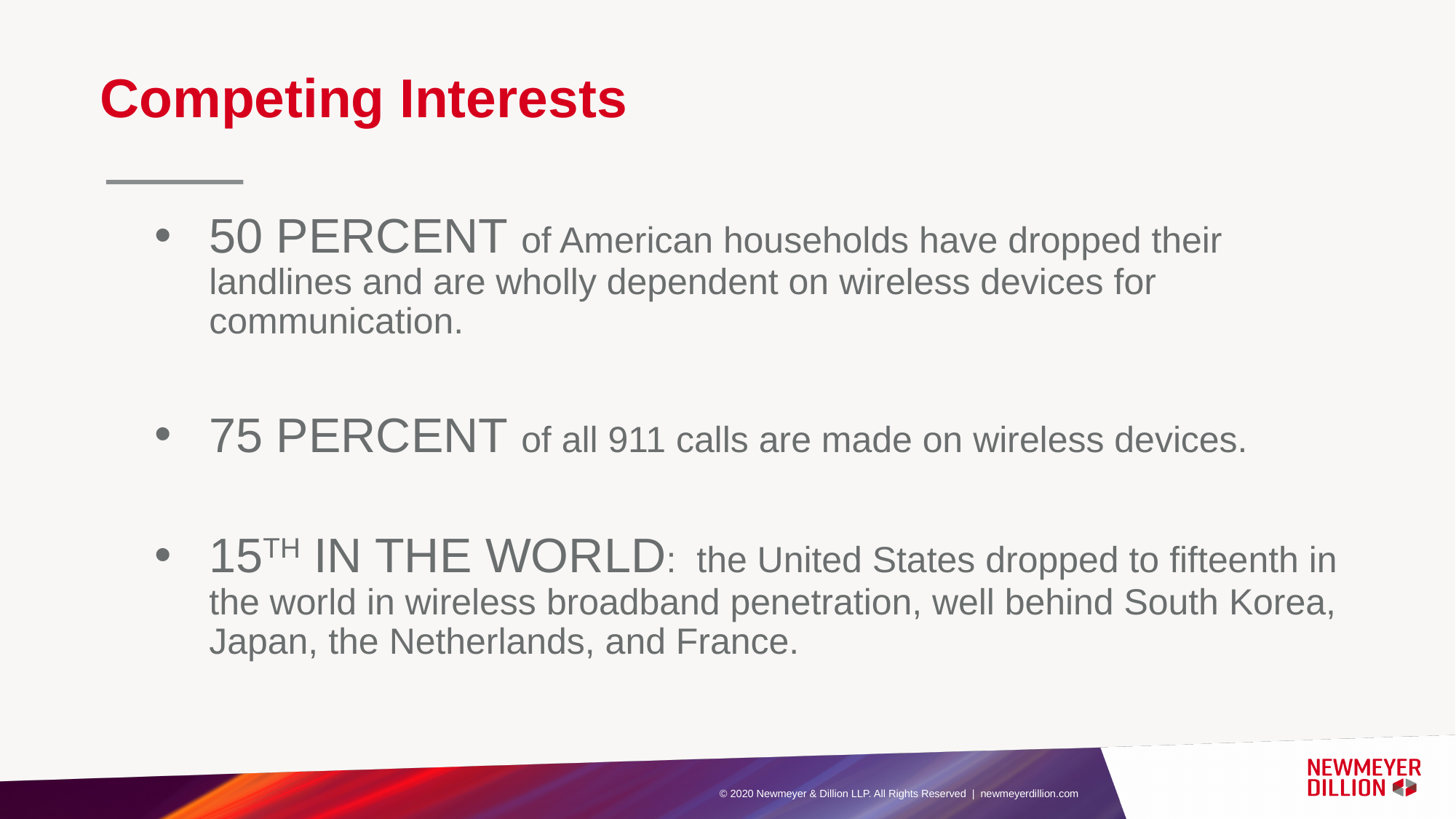

# Competing Interests
50 PERCENT of American households have dropped their landlines and are wholly dependent on wireless devices for communication.

75 PERCENT of all 911 calls are made on wireless devices.

15TH IN THE WORLD:  the United States dropped to fifteenth in the world in wireless broadband penetration, well behind South Korea, Japan, the Netherlands, and France.